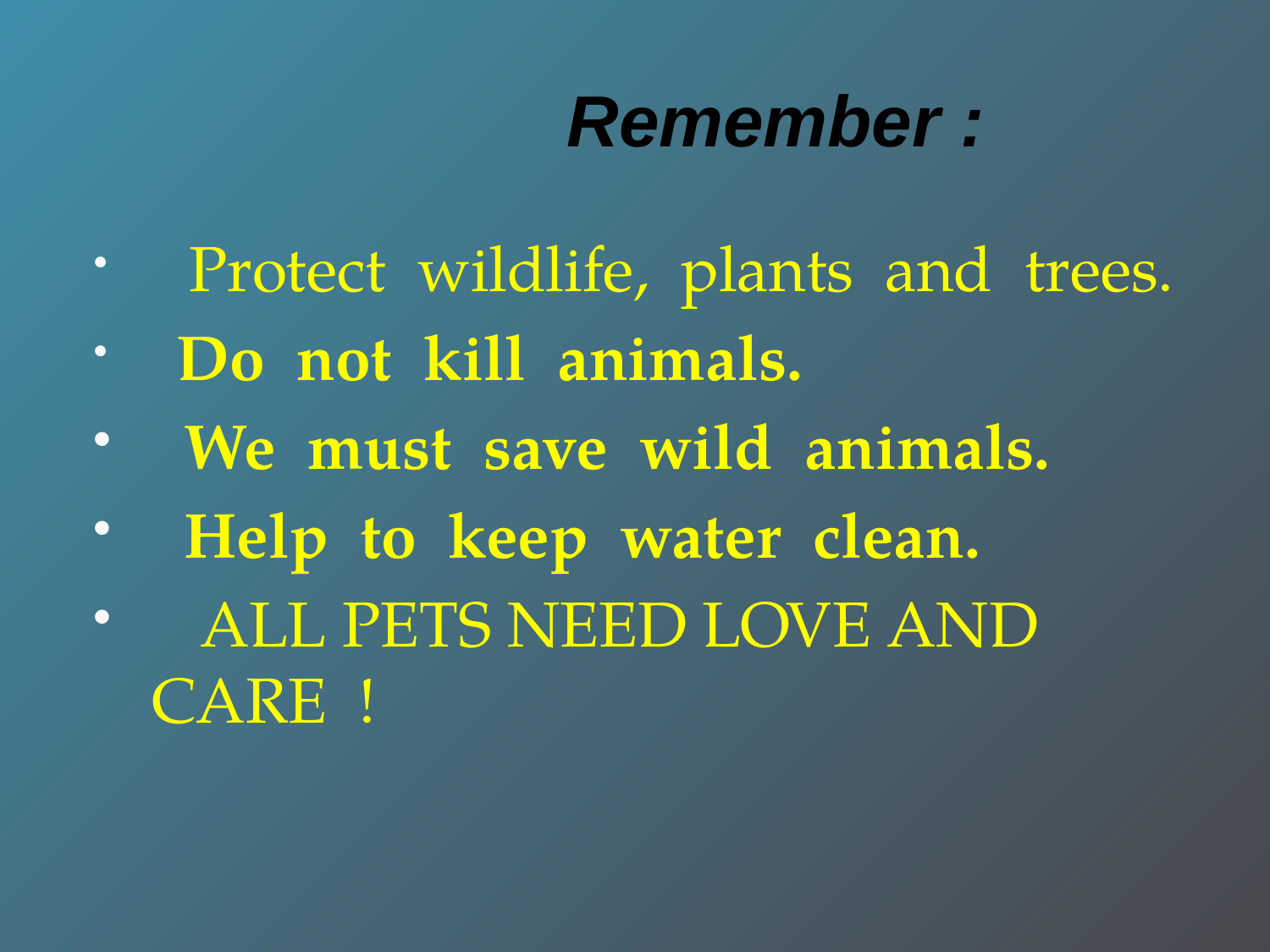

# Remember :
   Protect  wildlife,  plants  and  trees.
  Do  not  kill  animals.
  We  must  save  wild  animals.
  Help  to  keep  water  clean.
   ALL PETS NEED LOVE AND CARE  !